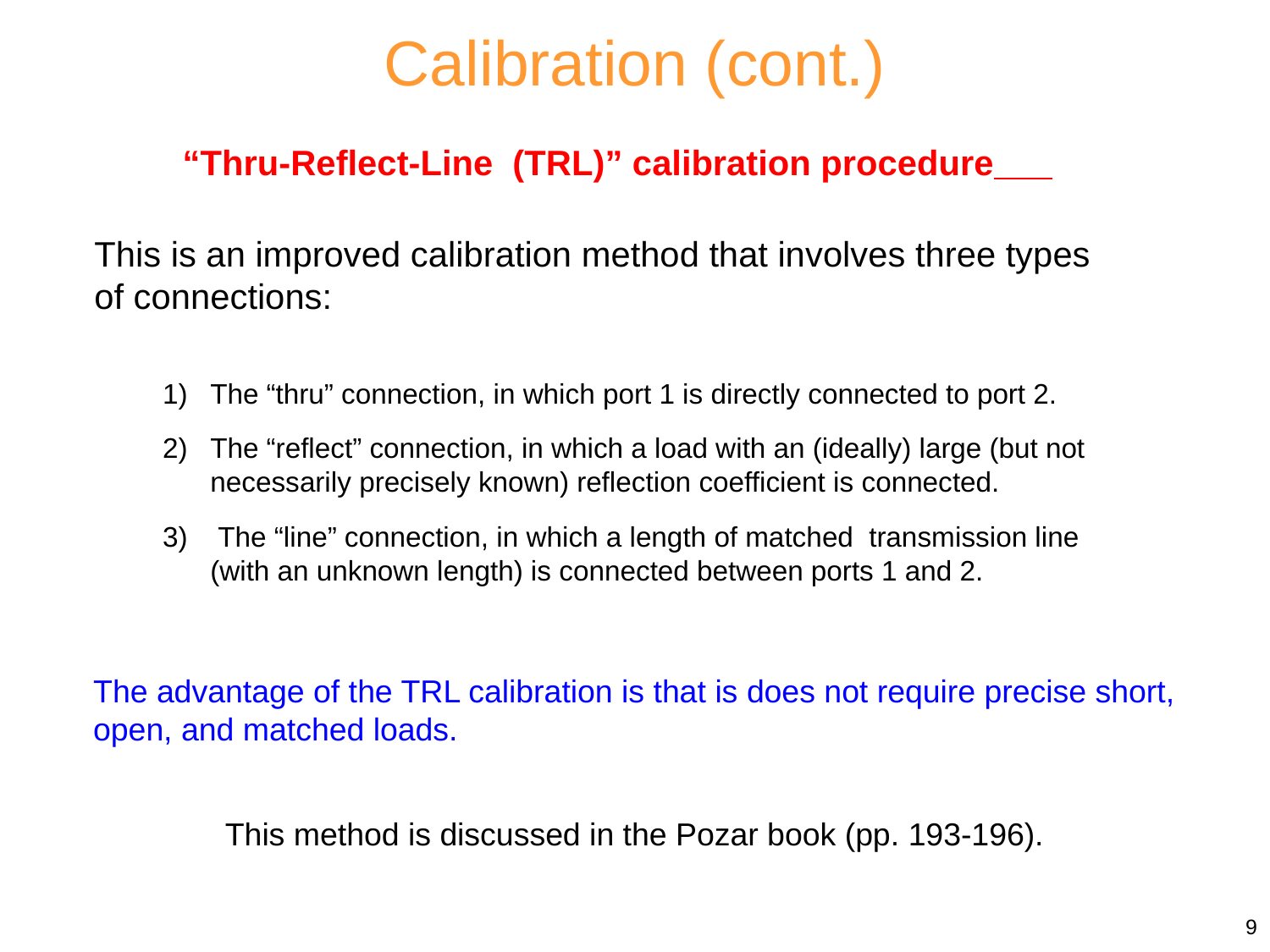

Calibration (cont.)
“Thru-Reflect-Line  (TRL)” calibration procedure
This is an improved calibration method that involves three types of connections:
The “thru” connection, in which port 1 is directly connected to port 2.
The “reflect” connection, in which a load with an (ideally) large (but not necessarily precisely known) reflection coefficient is connected.
 The “line” connection, in which a length of matched  transmission line (with an unknown length) is connected between ports 1 and 2.
The advantage of the TRL calibration is that is does not require precise short, open, and matched loads.
This method is discussed in the Pozar book (pp. 193-196).
9